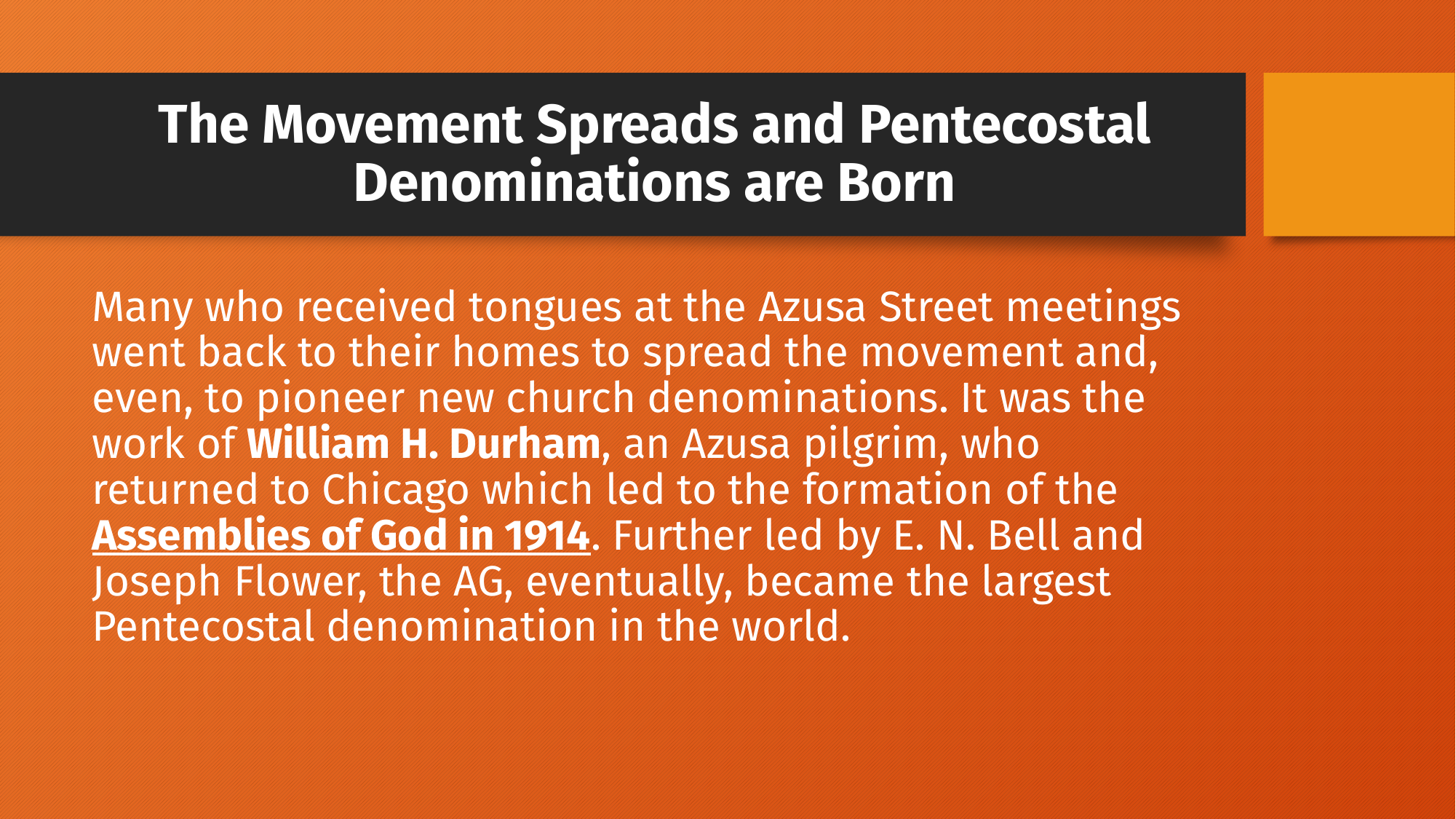

# The Movement Spreads and Pentecostal Denominations are Born
Many who received tongues at the Azusa Street meetings went back to their homes to spread the movement and, even, to pioneer new church denominations. It was the work of William H. Durham, an Azusa pilgrim, who returned to Chicago which led to the formation of the Assemblies of God in 1914. Further led by E. N. Bell and Joseph Flower, the AG, eventually, became the largest Pentecostal denomination in the world.